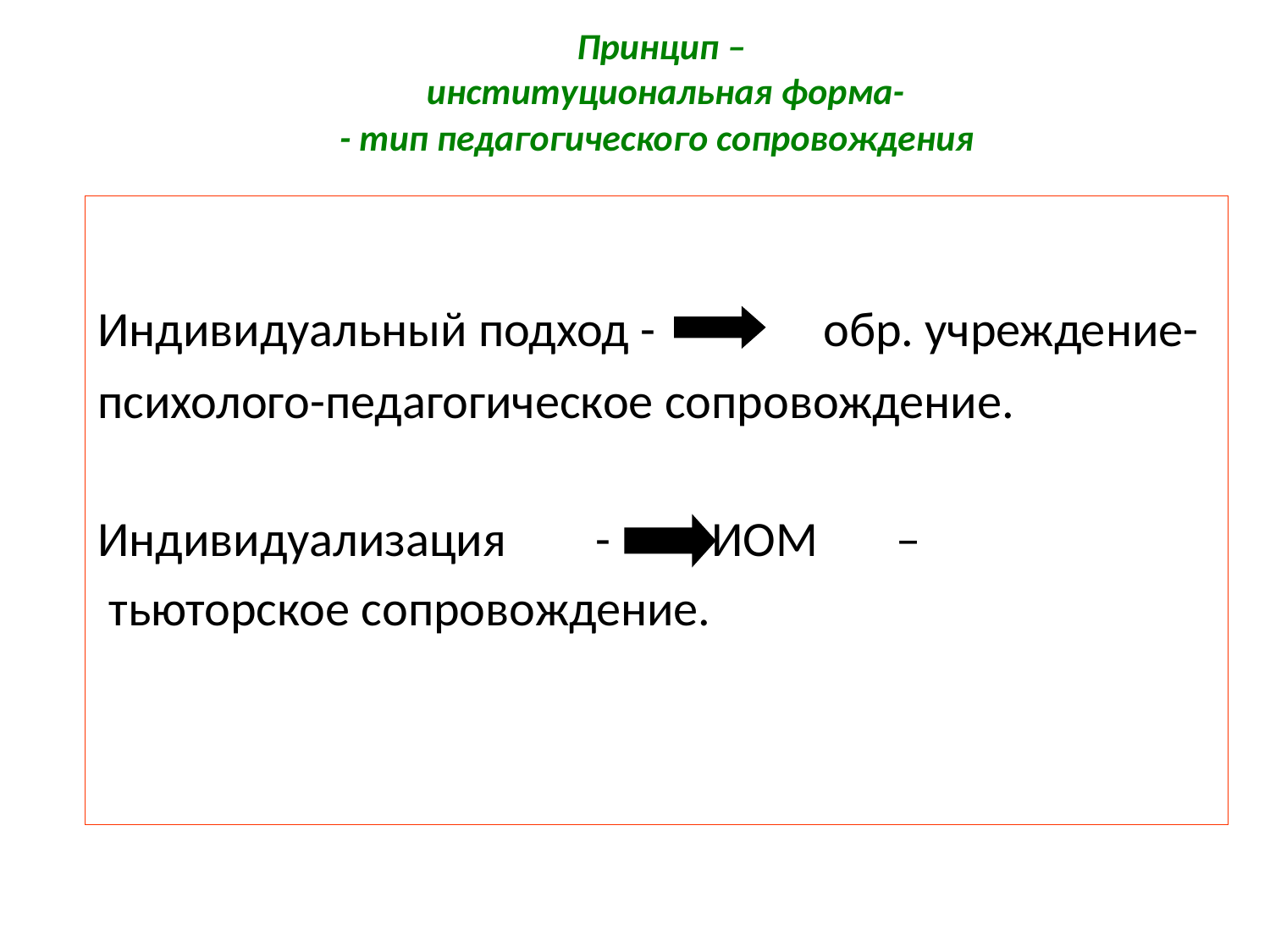

# Принцип – институциональная форма- - тип педагогического сопровождения

Индивидуальный подход - 	   обр. учреждение-
психолого-педагогическое сопровождение.

Индивидуализация        -         ИОМ       –
 тьюторское сопровождение.